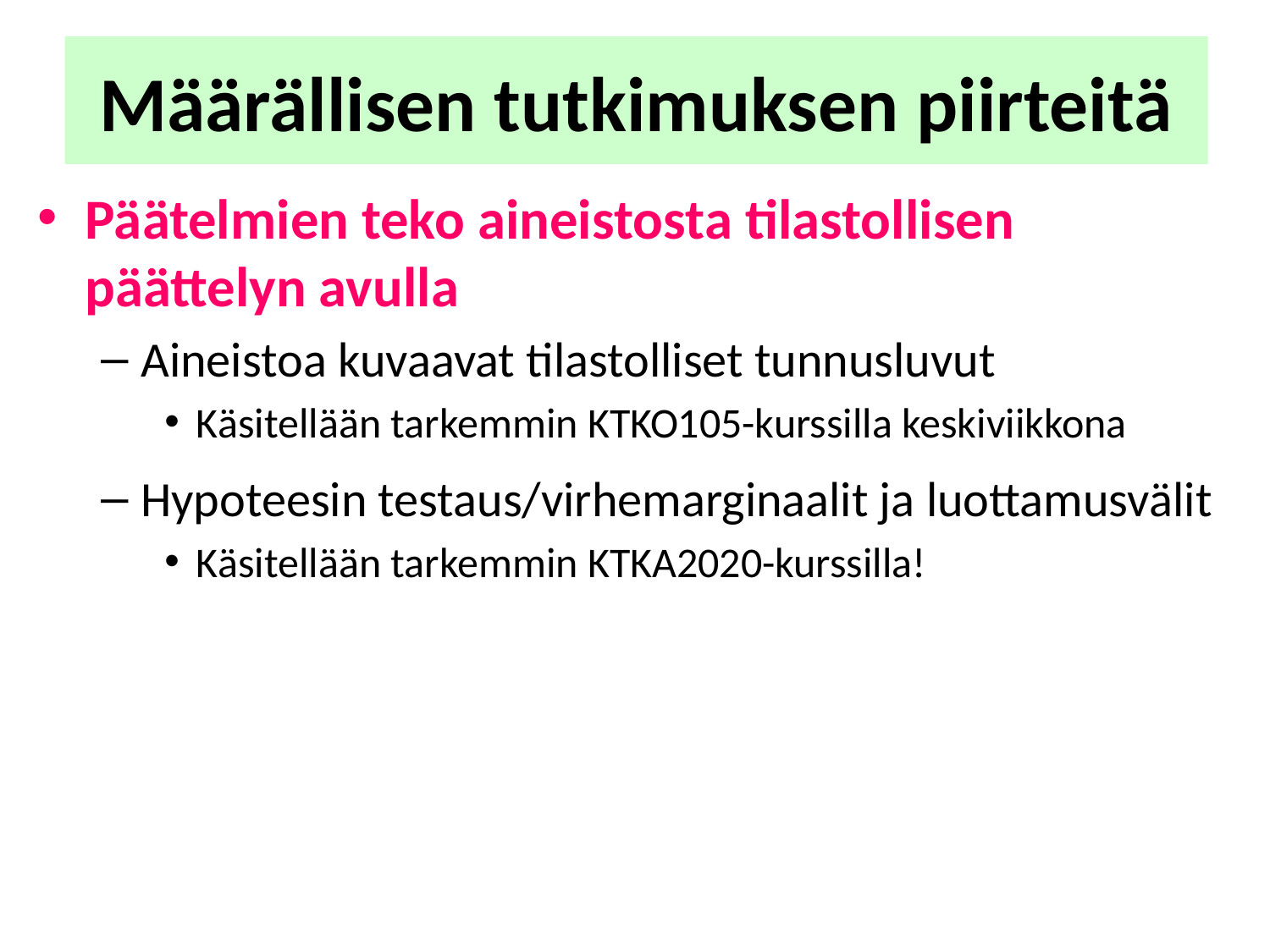

# Määrällisen tutkimuksen piirteitä
Päätelmien teko aineistosta tilastollisen päättelyn avulla
Aineistoa kuvaavat tilastolliset tunnusluvut
Käsitellään tarkemmin KTKO105-kurssilla keskiviikkona
Hypoteesin testaus/virhemarginaalit ja luottamusvälit
Käsitellään tarkemmin KTKA2020-kurssilla!